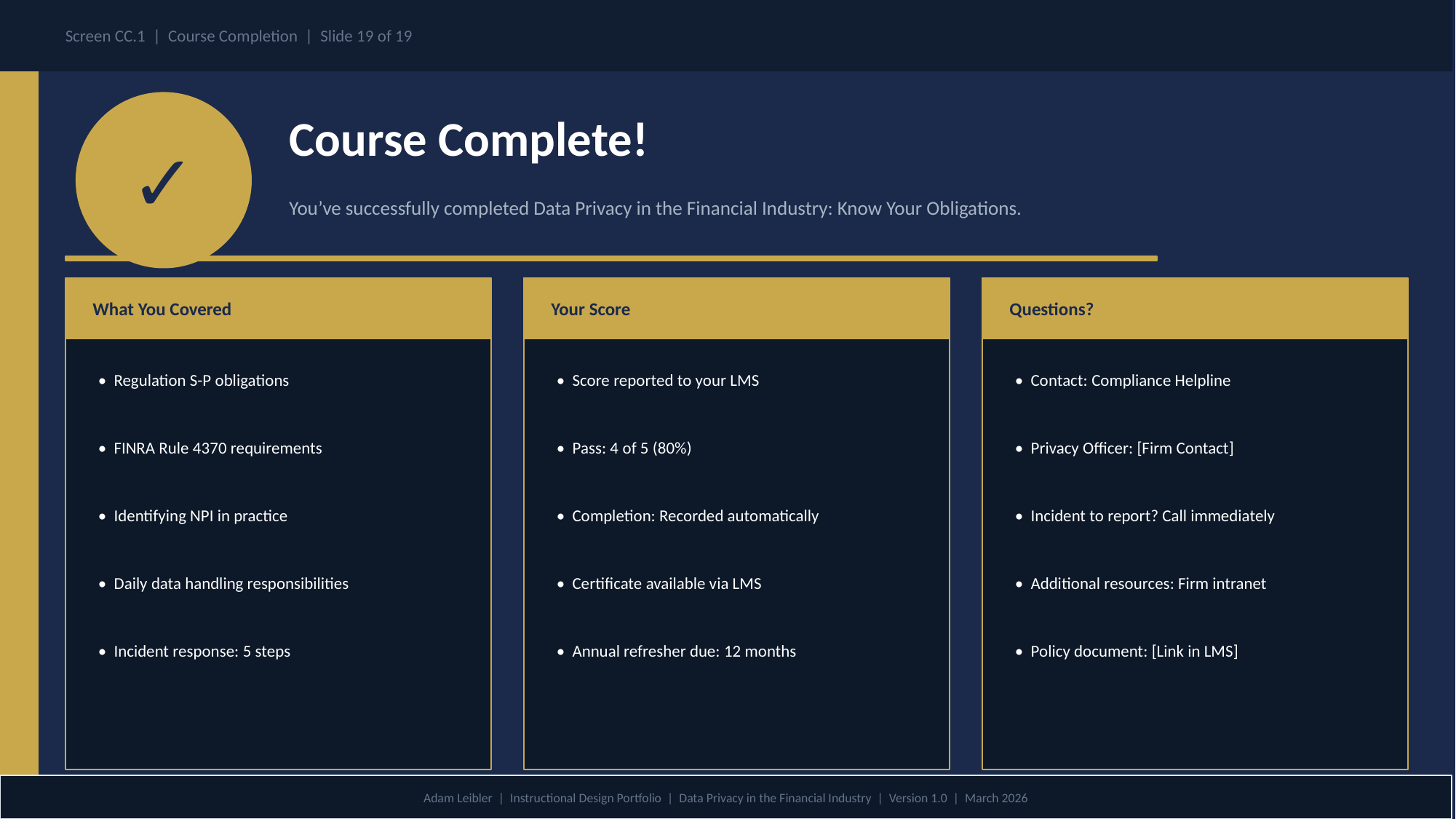

Screen CC.1  |  Course Completion  |  Slide 19 of 19

✓
Course Complete!
You’ve successfully completed Data Privacy in the Financial Industry: Know Your Obligations.

What You Covered

Your Score

Questions?
•  Regulation S-P obligations
•  Score reported to your LMS
•  Contact: Compliance Helpline
•  FINRA Rule 4370 requirements
•  Pass: 4 of 5 (80%)
•  Privacy Officer: [Firm Contact]
•  Identifying NPI in practice
•  Completion: Recorded automatically
•  Incident to report? Call immediately
•  Daily data handling responsibilities
•  Certificate available via LMS
•  Additional resources: Firm intranet
•  Incident response: 5 steps
•  Annual refresher due: 12 months
•  Policy document: [Link in LMS]

Adam Leibler  |  Instructional Design Portfolio  |  Data Privacy in the Financial Industry  |  Version 1.0  |  March 2026